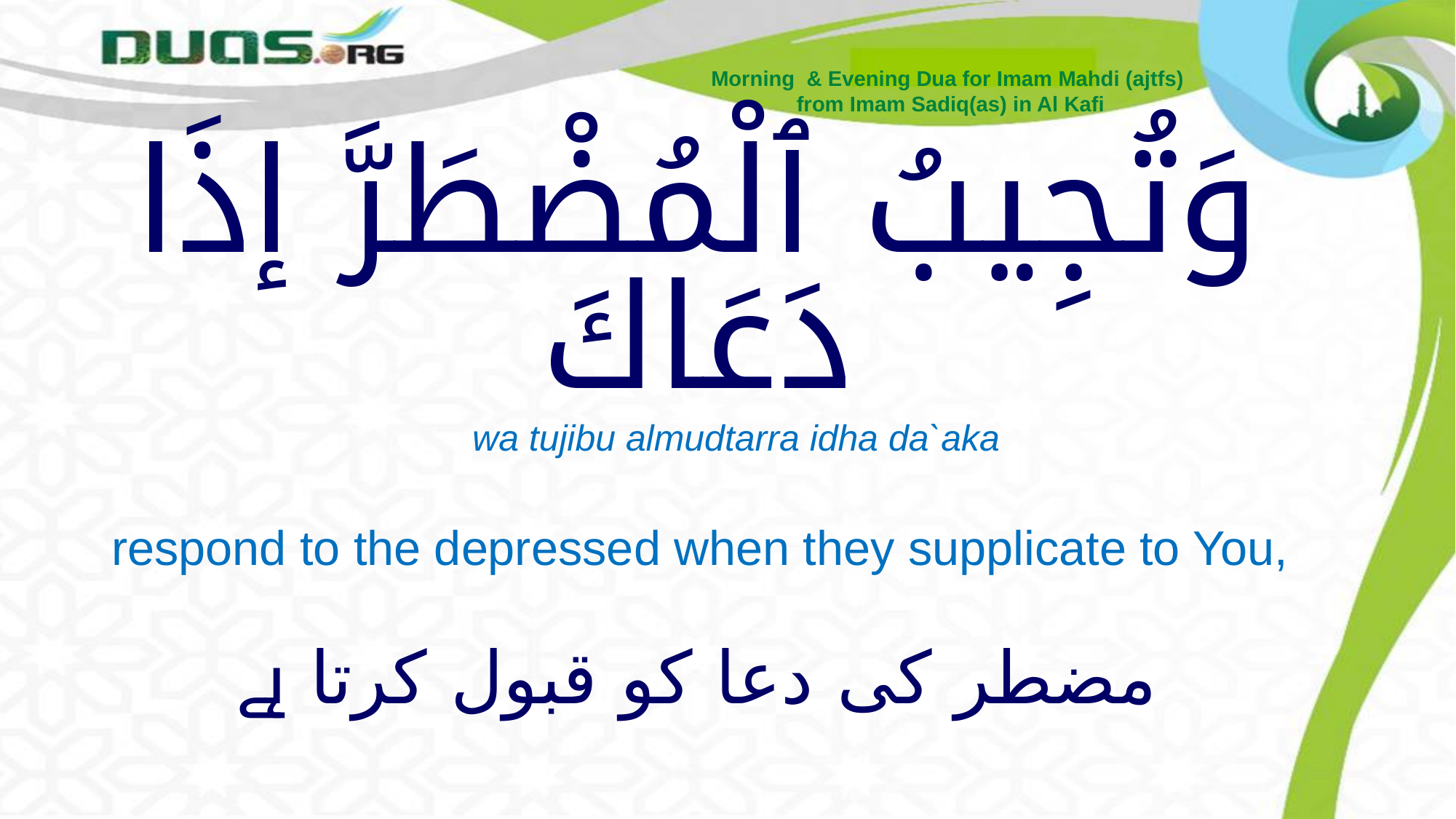

Morning  & Evening Dua for Imam Mahdi (ajtfs)
from Imam Sadiq(as) in Al Kafi
# وَتُجِيبُ ٱلْمُضْطَرَّ إذَا دَعَاكَ

wa tujibu almudtarra idha da`aka

respond to the depressed when they supplicate to You,
مضطر کی دعا کو قبول کرتا ہے